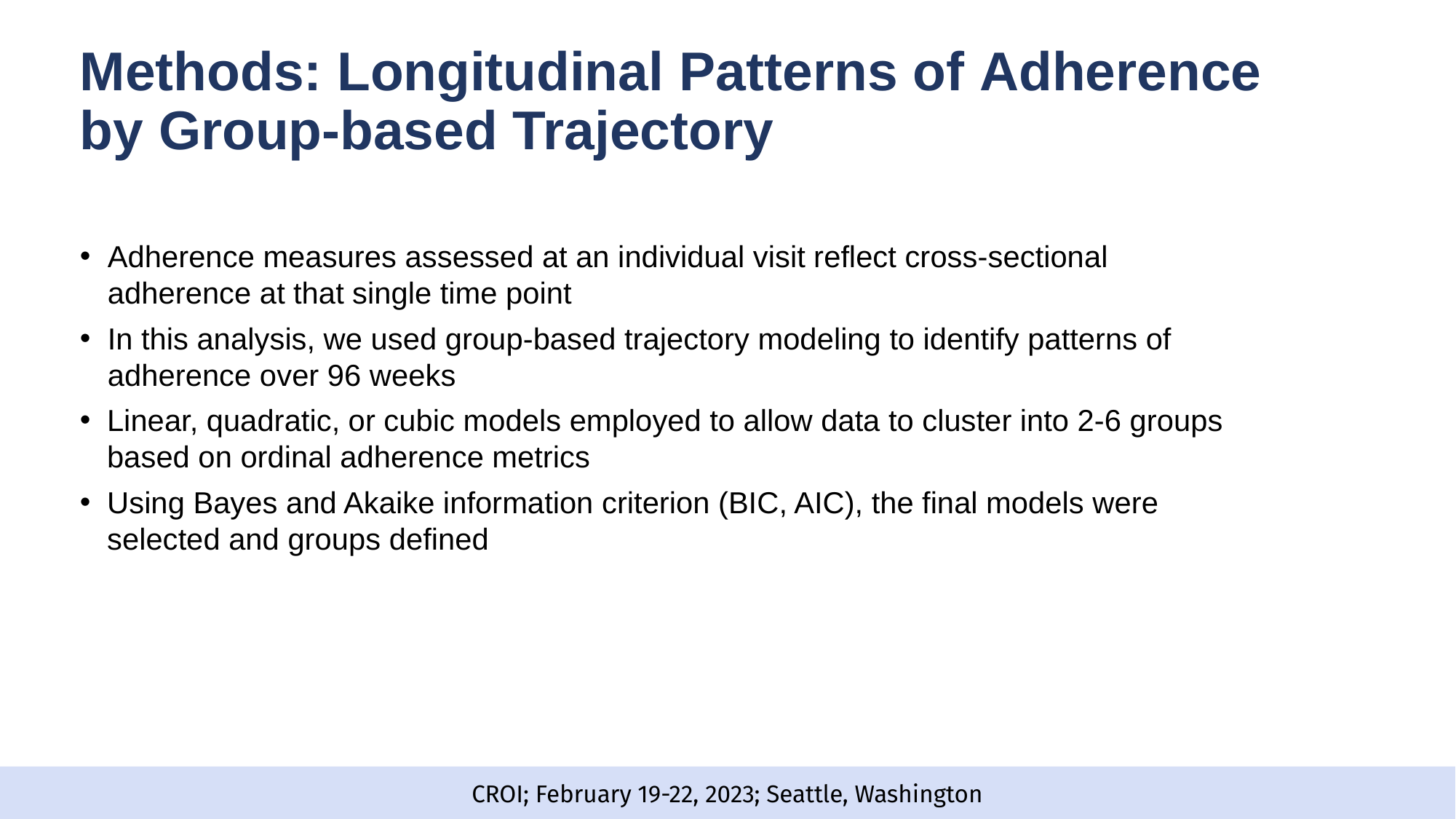

# Methods: Longitudinal Patterns of Adherence by Group-based Trajectory
Adherence measures assessed at an individual visit reflect cross-sectional adherence at that single time point
In this analysis, we used group-based trajectory modeling to identify patterns of adherence over 96 weeks
Linear, quadratic, or cubic models employed to allow data to cluster into 2-6 groups based on ordinal adherence metrics
Using Bayes and Akaike information criterion (BIC, AIC), the final models were selected and groups defined